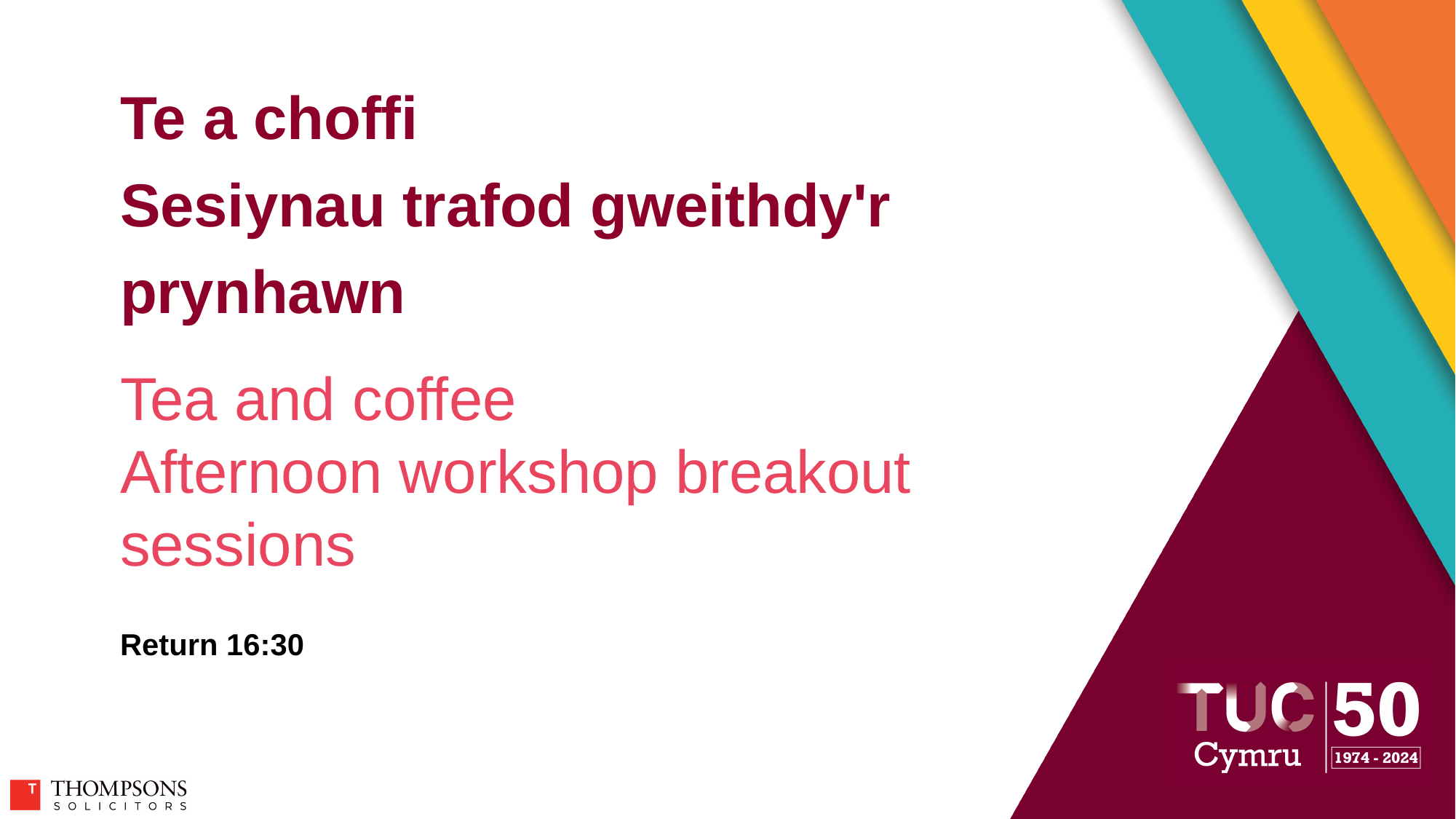

Te a choffi
Sesiynau trafod gweithdy'r prynhawn
# Tea and coffee Afternoon workshop breakout sessions
Return 16:30